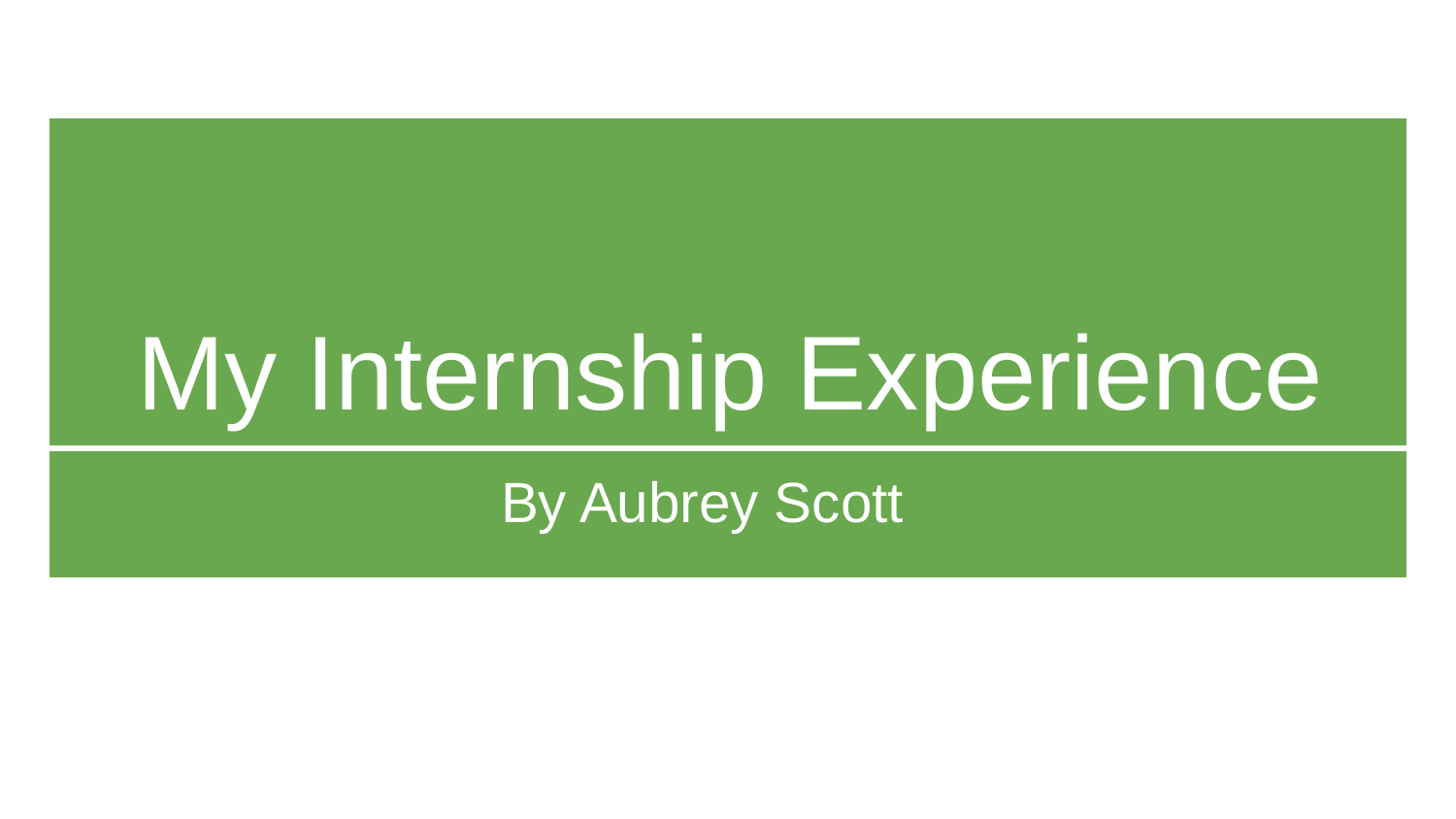

# My Internship Experience
By Aubrey Scott